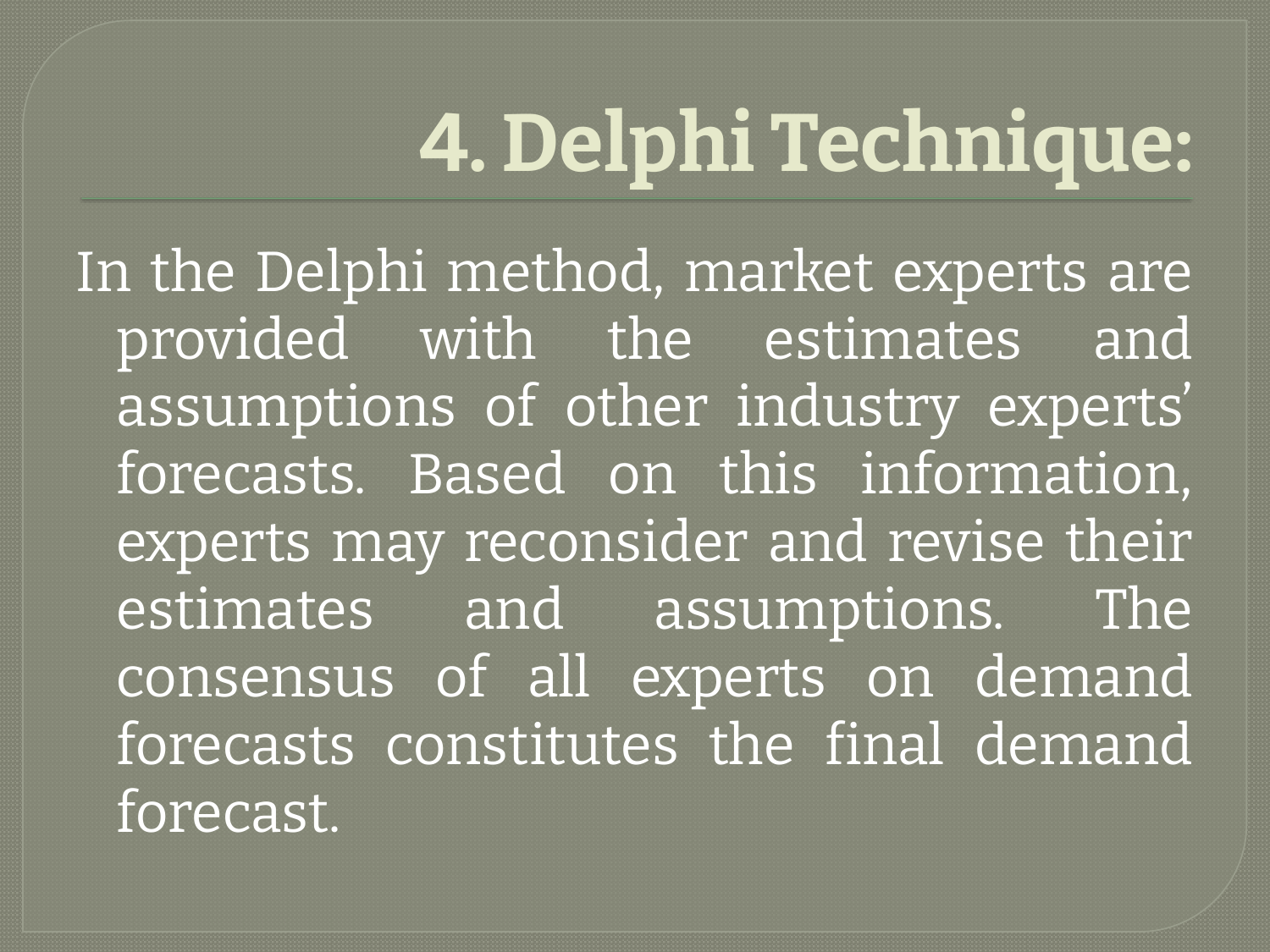

# 4. Delphi Technique:
In the Delphi method, market experts are provided with the estimates and assumptions of other industry experts’ forecasts. Based on this information, experts may reconsider and revise their estimates and assumptions. The consensus of all experts on demand forecasts constitutes the final demand forecast.